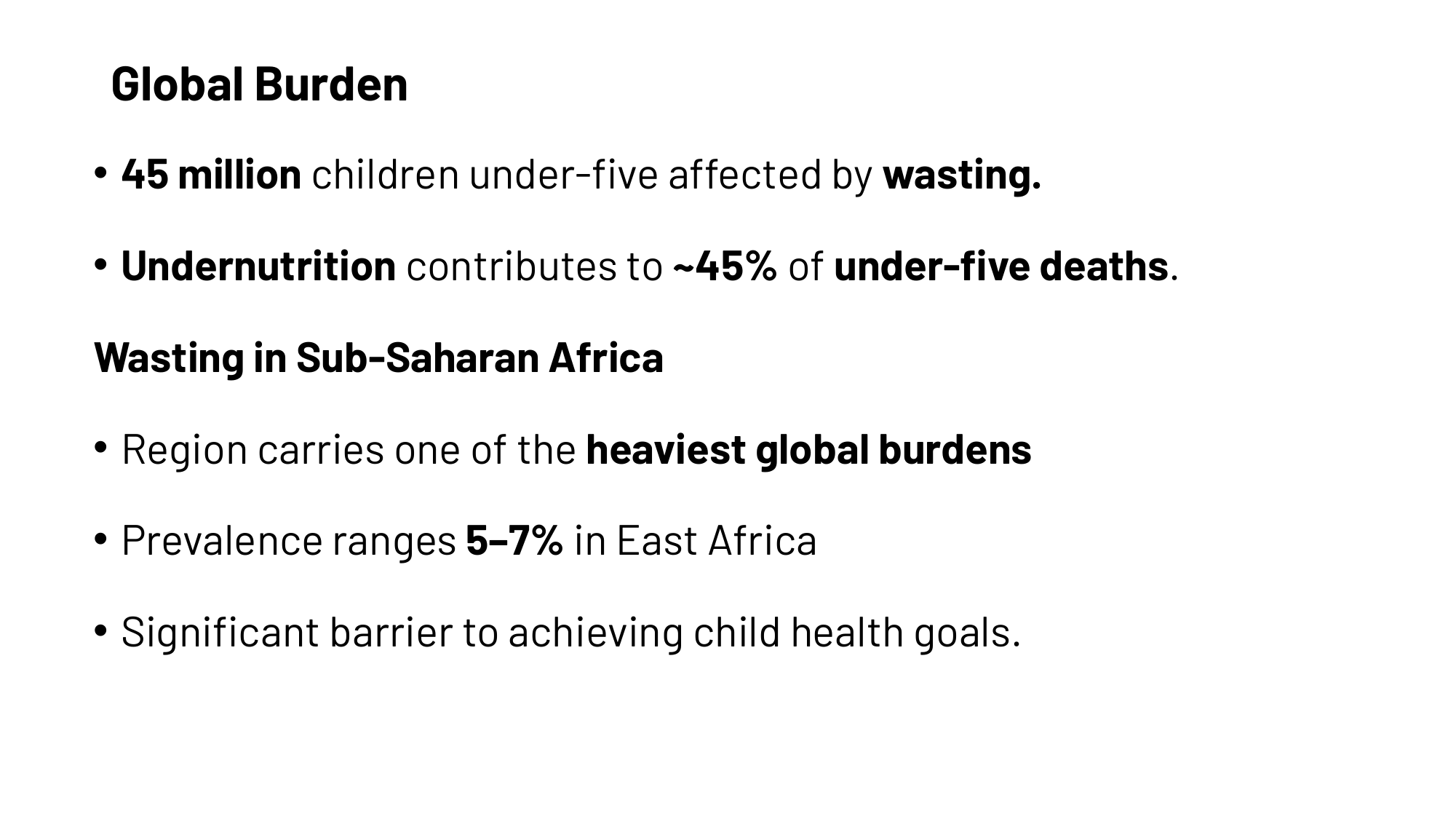

# Global Burden
45 million children under-five affected by wasting.
Undernutrition contributes to ~45% of under-five deaths.
Wasting in Sub-Saharan Africa
Region carries one of the heaviest global burdens
Prevalence ranges 5–7% in East Africa
Significant barrier to achieving child health goals.